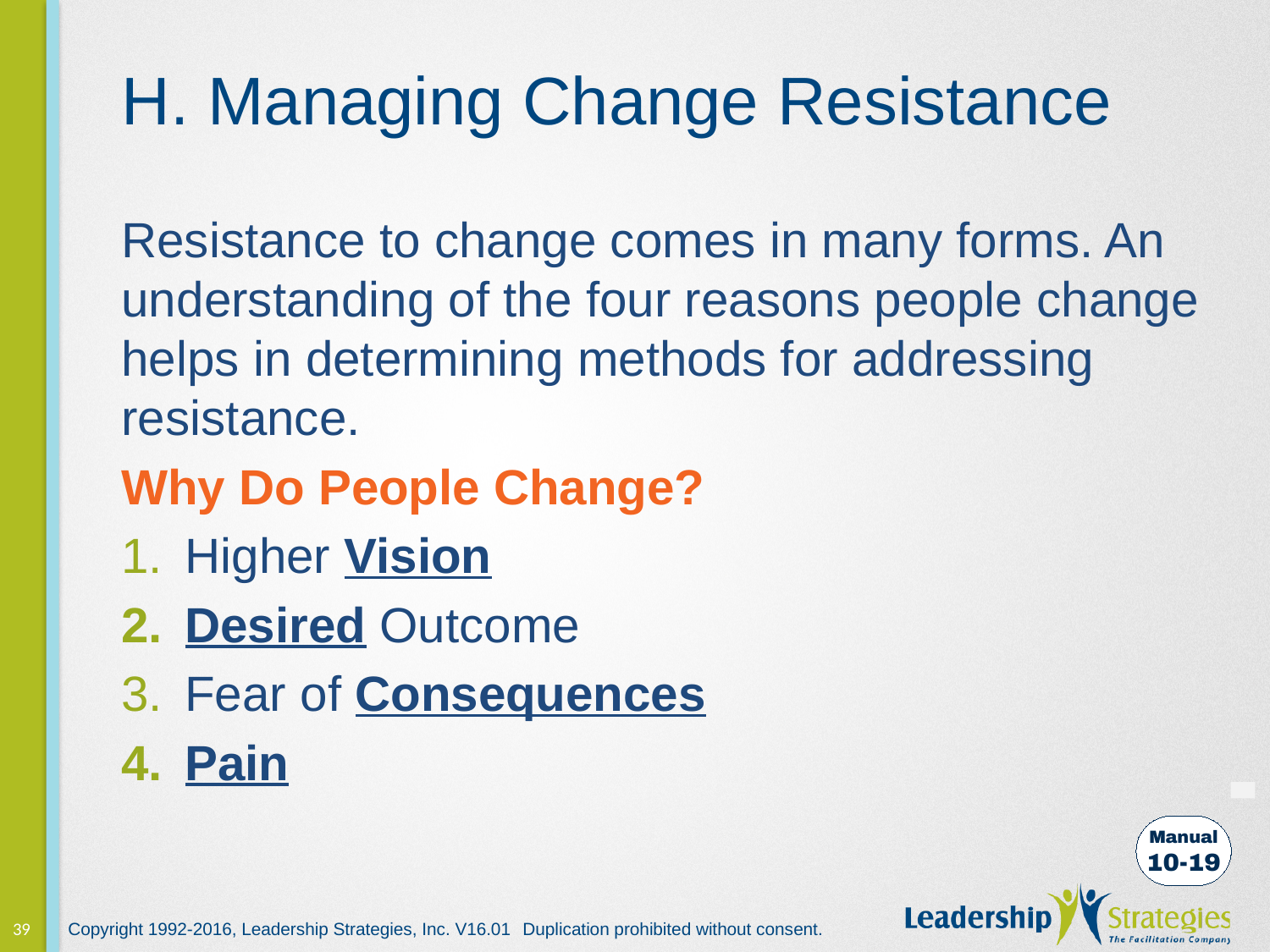

# H. Managing Change Resistance
Resistance to change comes in many forms. An understanding of the four reasons people change helps in determining methods for addressing resistance.
Why Do People Change?
Higher Vision
Desired Outcome
Fear of Consequences
Pain
-
Manual
10-19
39